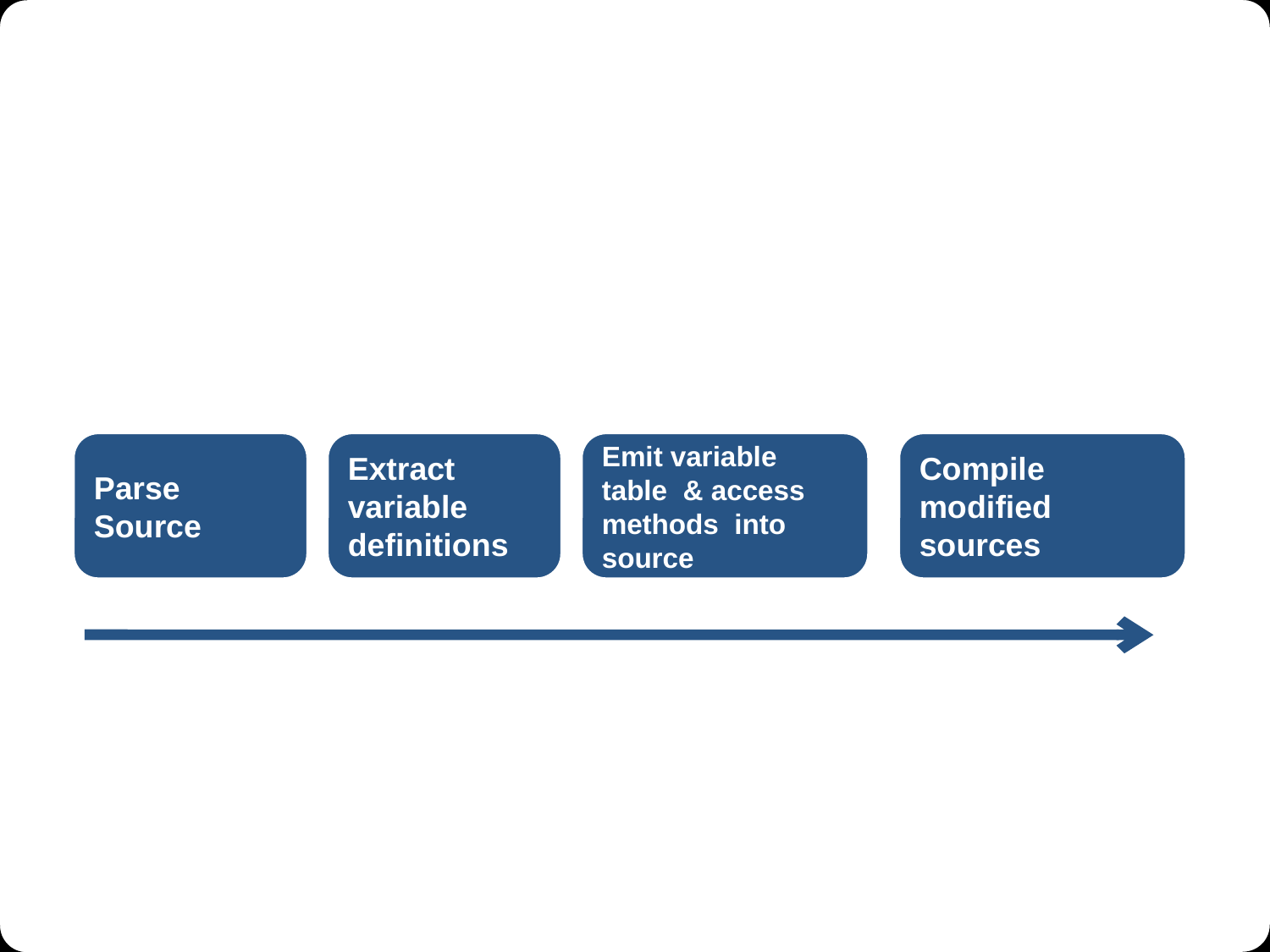

#

Parse Source
Extract variable definitions
Emit variable table  & access methods  into source
Compile modified sources